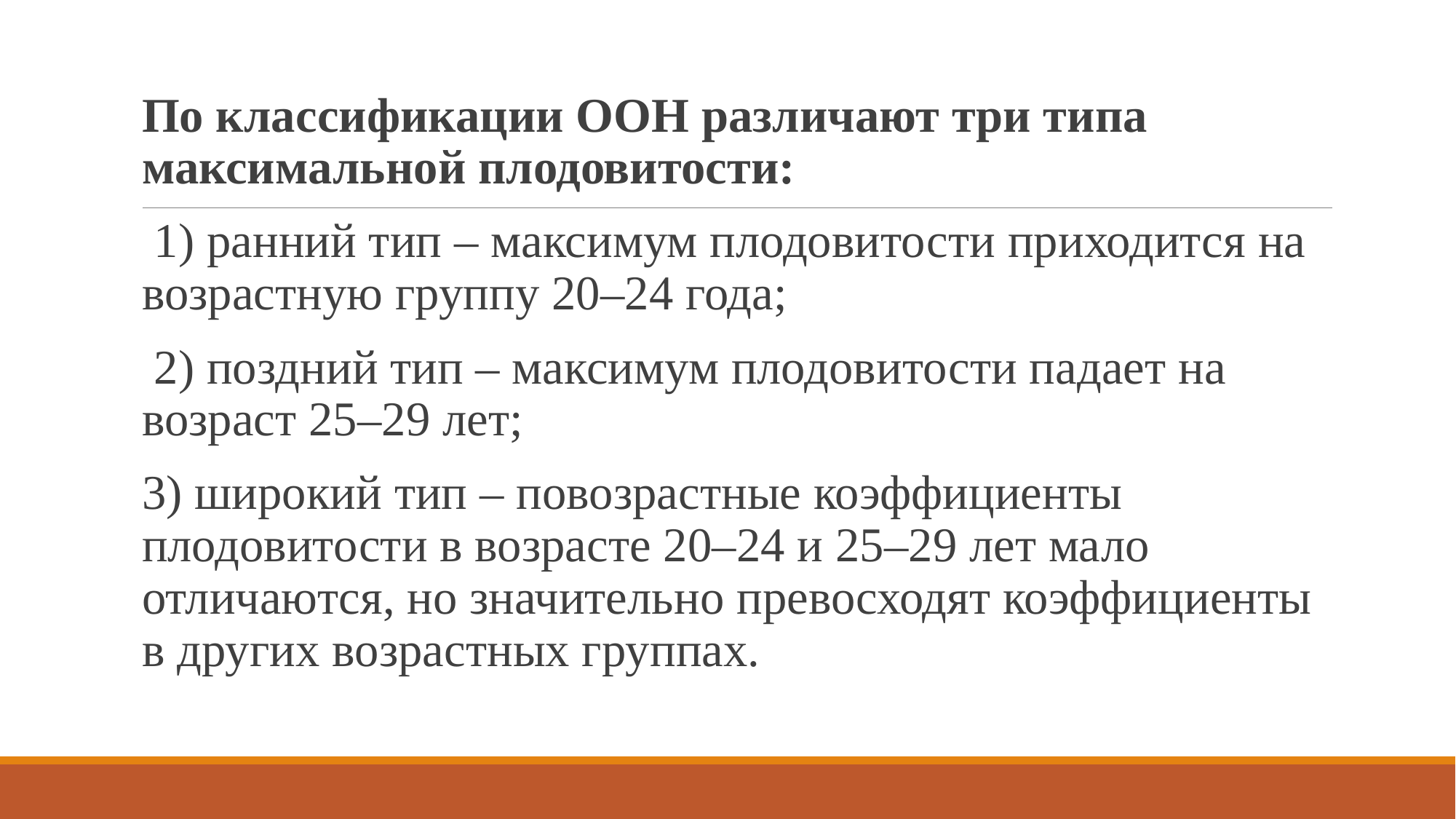

По классификации ООН различают три типа максимальной плодовитости:
 1) ранний тип – максимум плодовитости приходится на возрастную группу 20–24 года;
 2) поздний тип – максимум плодовитости падает на возраст 25–29 лет;
3) широкий тип – повозрастные коэффициенты плодовитости в возрасте 20–24 и 25–29 лет мало отличаются, но значительно превосходят коэффициенты в других возрастных группах.